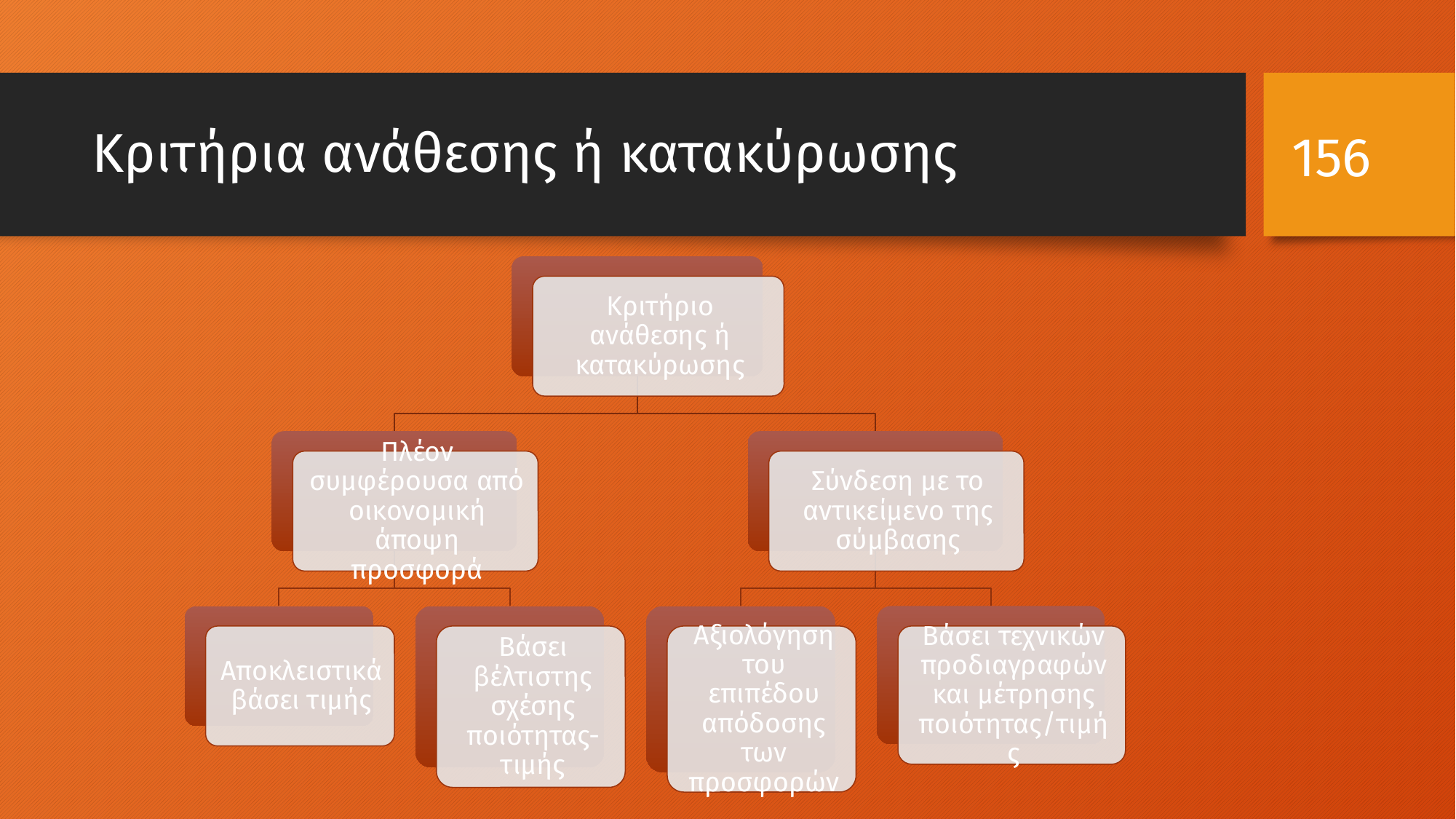

156
# Κριτήρια ανάθεσης ή κατακύρωσης
Κριτήριο ανάθεσης ή κατακύρωσης
Πλέον συμφέρουσα από οικονομική άποψη προσφορά
Αποκλειστικά βάσει τιμής
Βάσει βέλτιστης σχέσης ποιότητας-τιμής
Σύνδεση με το αντικείμενο της σύμβασης
Αξιολόγηση του επιπέδου απόδοσης των προσφορών
Βάσει τεχνικών προδιαγραφών και μέτρησης ποιότητας/τιμής